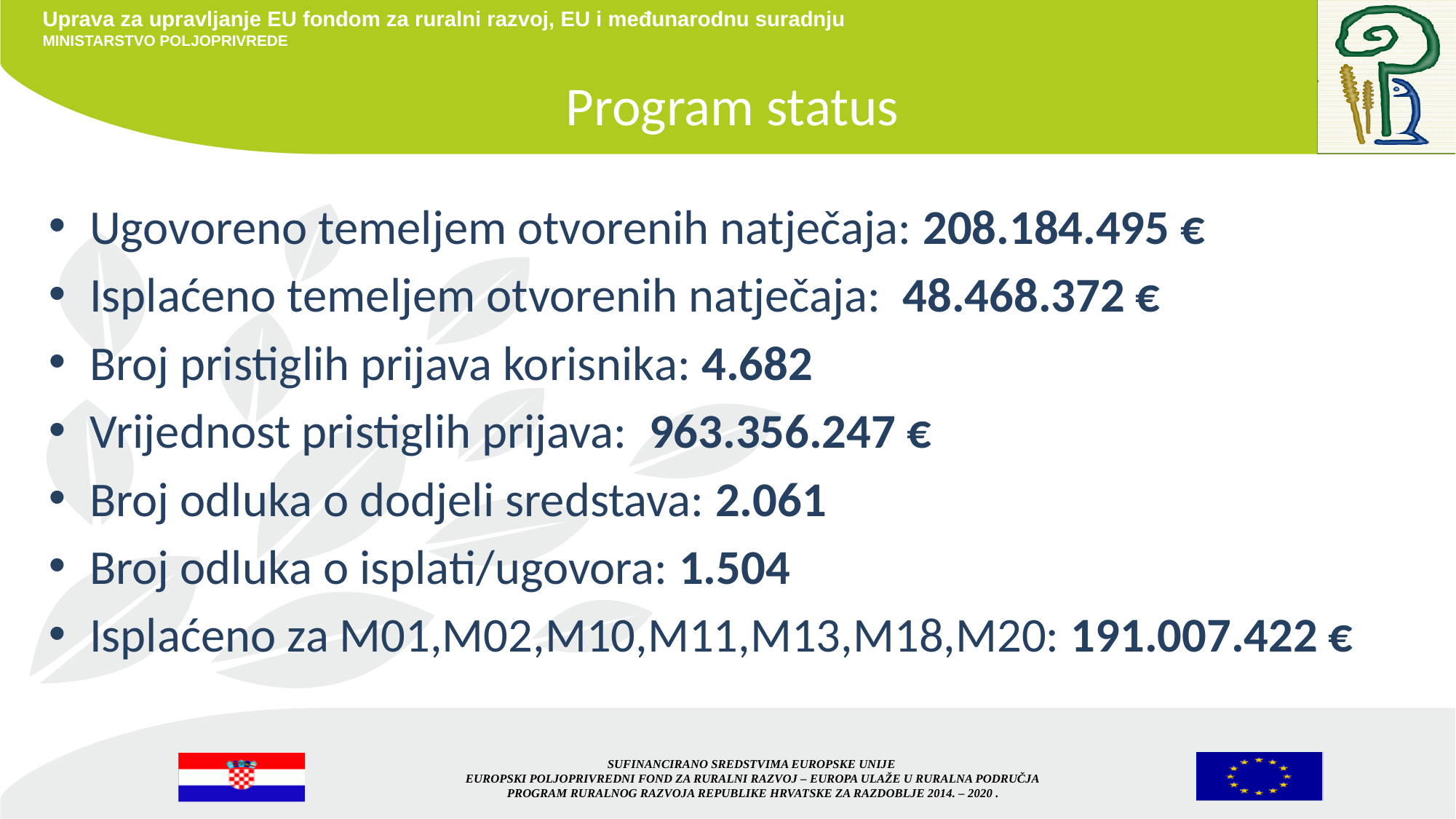

# Program status
Ugovoreno temeljem otvorenih natječaja: 208.184.495 €
Isplaćeno temeljem otvorenih natječaja:  48.468.372 €
Broj pristiglih prijava korisnika: 4.682
Vrijednost pristiglih prijava:  963.356.247 €
Broj odluka o dodjeli sredstava: 2.061
Broj odluka o isplati/ugovora: 1.504
Isplaćeno za M01,M02,M10,M11,M13,M18,M20: 191.007.422 €